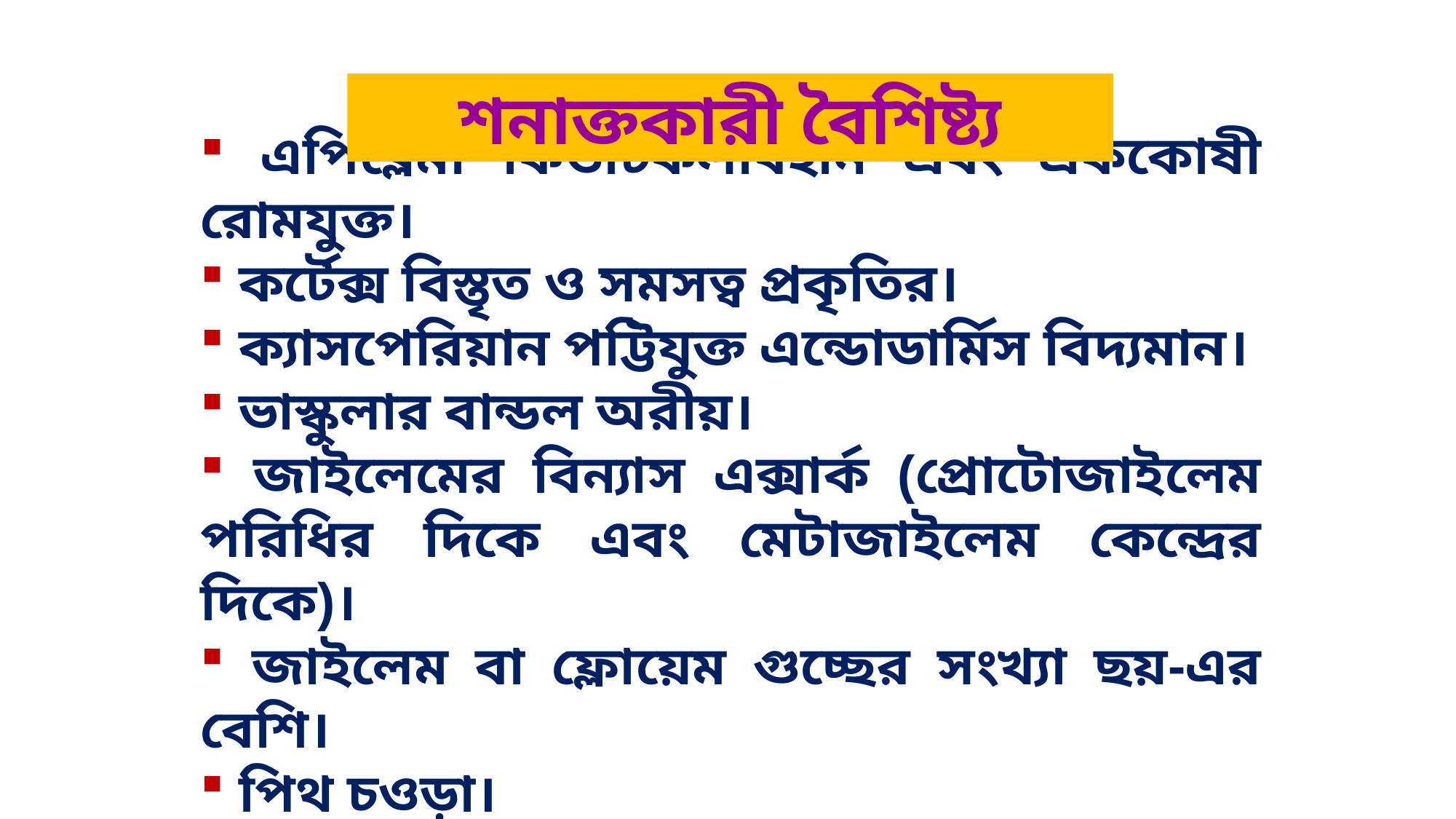

শনাক্তকারী বৈশিষ্ট্য
 এপিব্লেমা কিউটিকলবিহীন এবং এককোষী রোমযুক্ত।
 কর্টেক্স বিস্তৃত ও সমসত্ব প্রকৃতির।
 ক্যাসপেরিয়ান পট্টিযুক্ত এন্ডোডার্মিস বিদ্যমান।
 ভাস্কুলার বান্ডল অরীয়।
 জাইলেমের বিন্যাস এক্সার্ক (প্রোটোজাইলেম পরিধির দিকে এবং মেটাজাইলেম কেন্দ্রের দিকে)।
 জাইলেম বা ফ্লোয়েম গুচ্ছের সংখ্যা ছয়-এর বেশি।
 পিথ চওড়া।